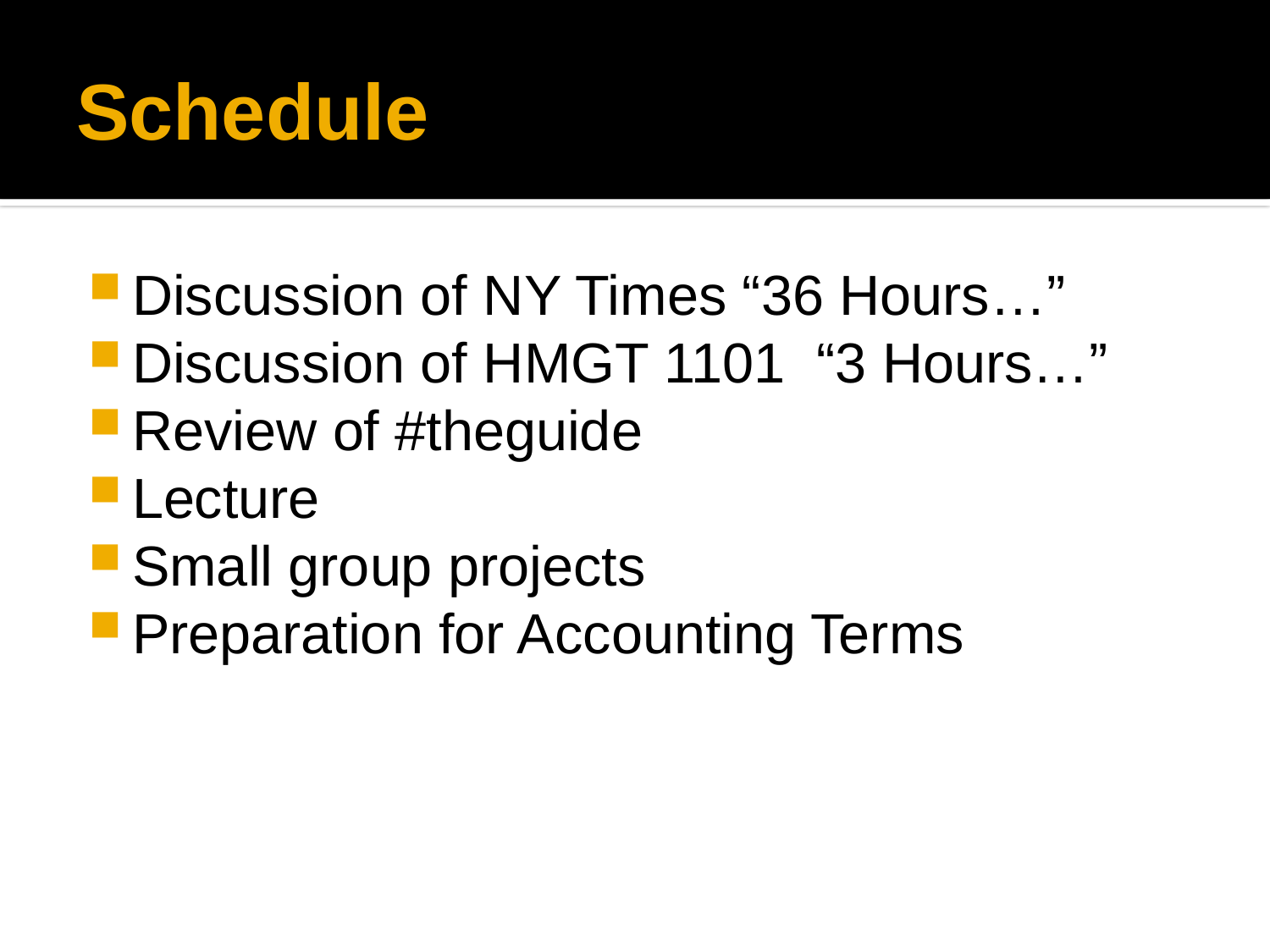

# Schedule
Discussion of NY Times “36 Hours…”
Discussion of HMGT 1101  “3 Hours…”
Review of #theguide
Lecture
Small group projects
Preparation for Accounting Terms